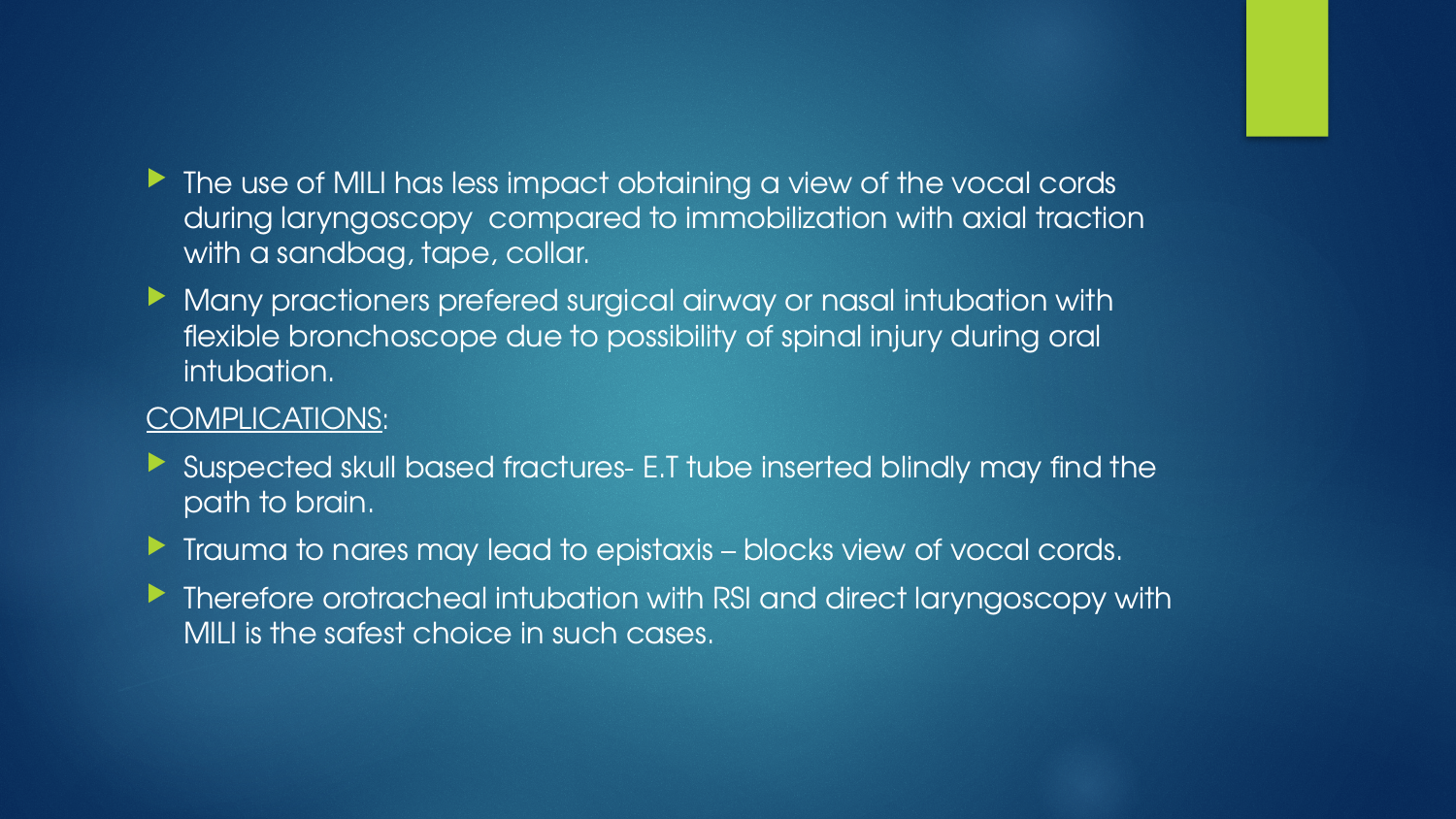

#
The use of MILI has less impact obtaining a view of the vocal cords during laryngoscopy  compared to immobilization with axial traction with a sandbag, tape, collar.
Many practioners prefered surgical airway or nasal intubation with flexible bronchoscope due to possibility of spinal injury during oral intubation.
COMPLICATIONS:
Suspected skull based fractures- E.T tube inserted blindly may find the path to brain.
Trauma to nares may lead to epistaxis – blocks view of vocal cords.
Therefore orotracheal intubation with RSI and direct laryngoscopy with MILI is the safest choice in such cases.